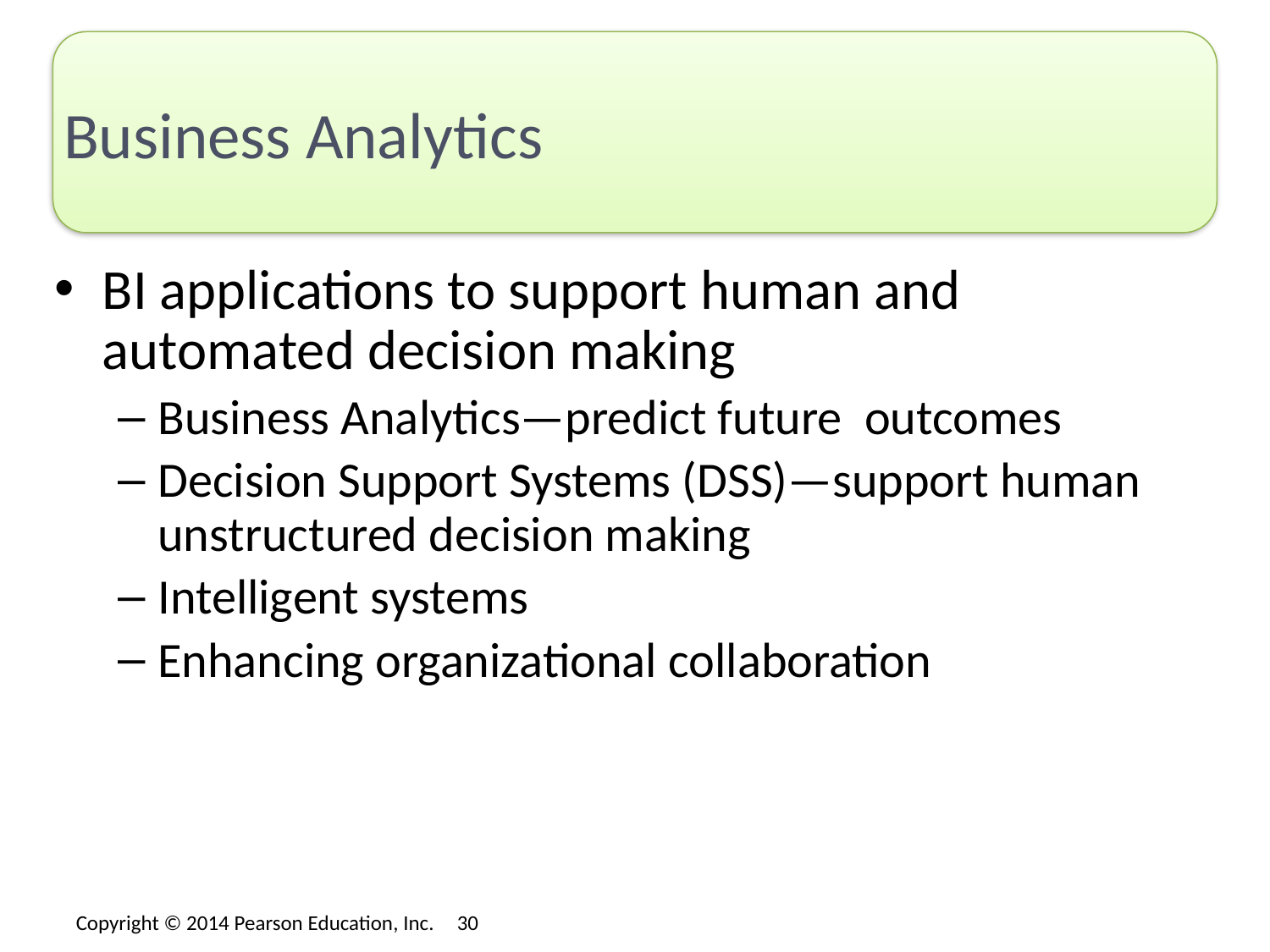

# Business Analytics
BI applications to support human and automated decision making
Business Analytics—predict future  outcomes
Decision Support Systems (DSS)—support human unstructured decision making
Intelligent systems
Enhancing organizational collaboration